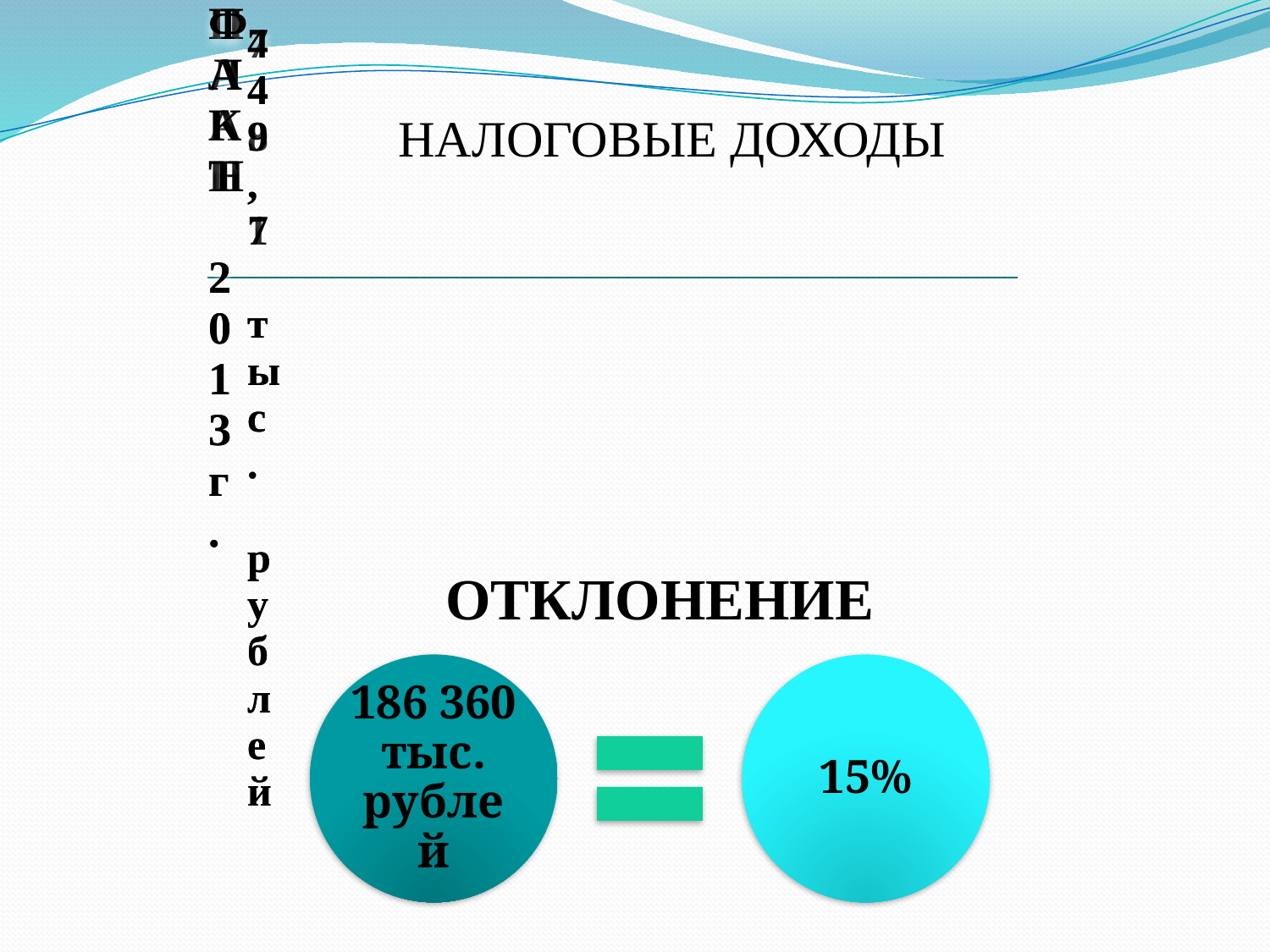

# НАЛОГОВЫЕ ДОХОДЫ

ОТКЛОНЕНИЕ
186 360 тыс. рублей

15%